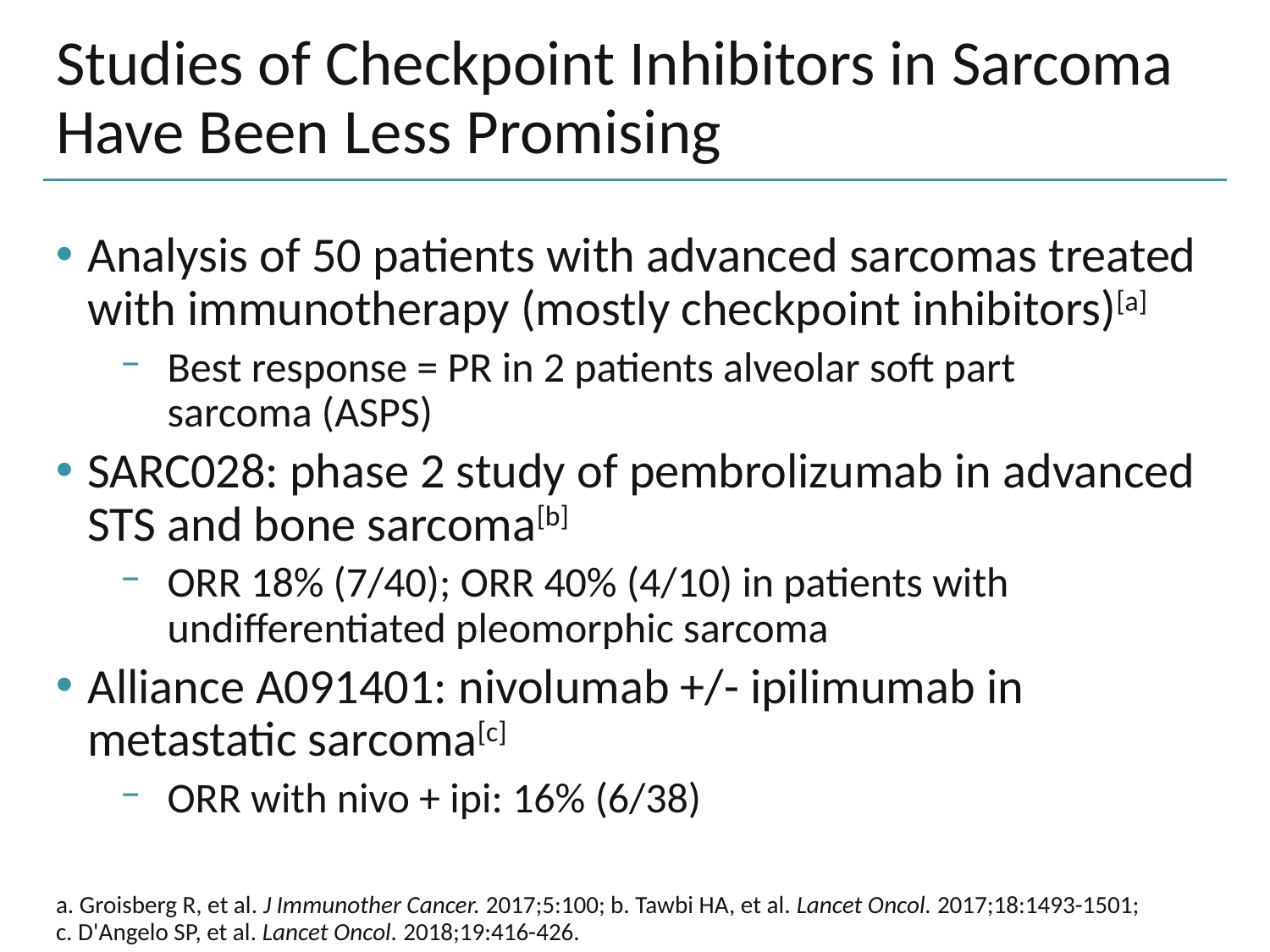

# Studies of Checkpoint Inhibitors in Sarcoma Have Been Less Promising
Analysis of 50 patients with advanced sarcomas treated with immunotherapy (mostly checkpoint inhibitors)[a]
Best response = PR in 2 patients alveolar soft part
sarcoma (ASPS)
SARC028: phase 2 study of pembrolizumab in advanced STS and bone sarcoma[b]
ORR 18% (7/40); ORR 40% (4/10) in patients with undifferentiated pleomorphic sarcoma
Alliance A091401: nivolumab +/- ipilimumab in metastatic sarcoma[c]
ORR with nivo + ipi: 16% (6/38)
a. Groisberg R, et al. J Immunother Cancer. 2017;5:100; b. Tawbi HA, et al. Lancet Oncol. 2017;18:1493-1501;
c. D'Angelo SP, et al. Lancet Oncol. 2018;19:416-426.